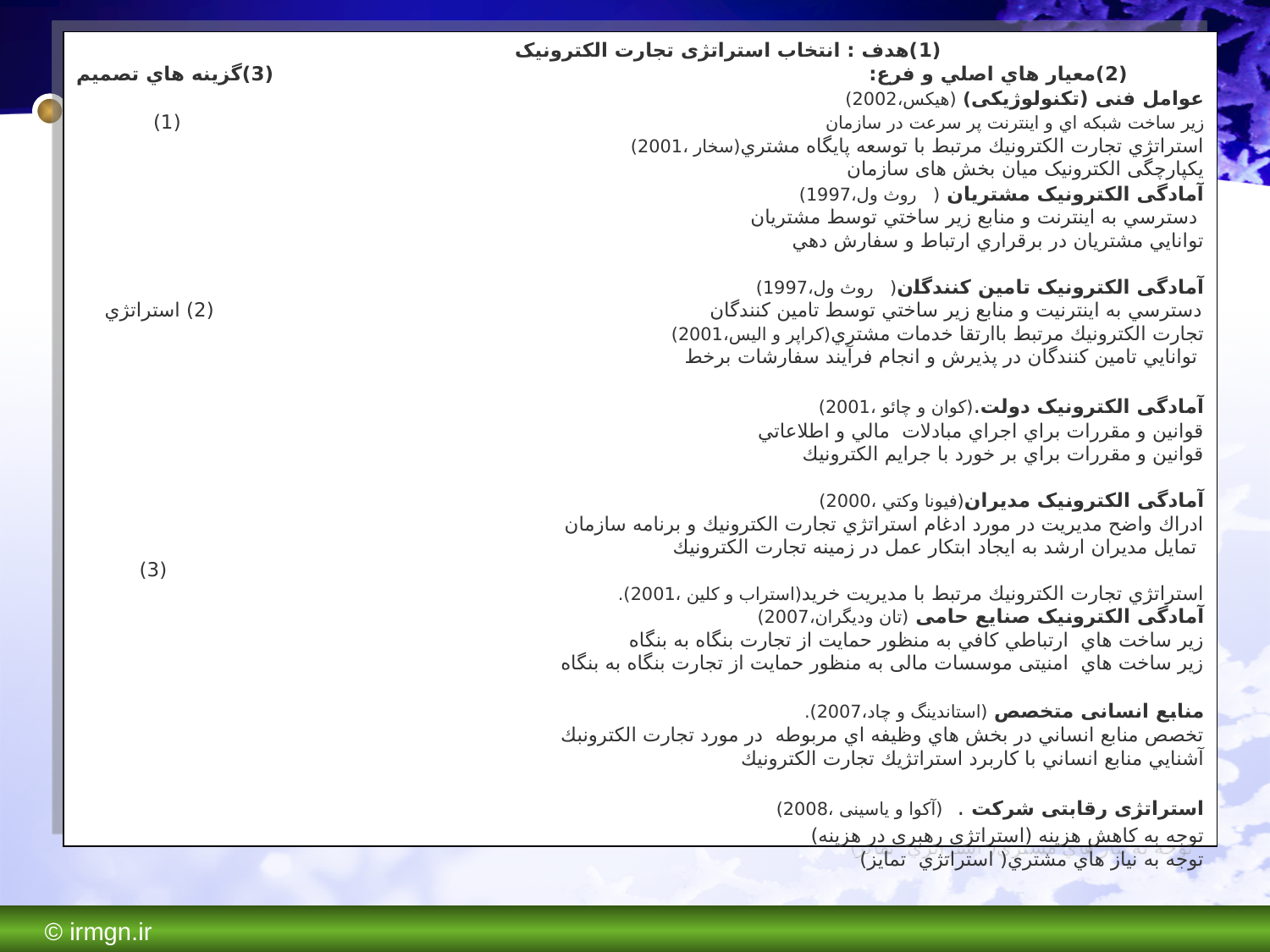

(1)هدف : انتخاب استراتژی تجارت الکترونیک
(2)معيار هاي اصلي و فرع:                                                                                                 (3)گزينه هاي تصميم
عوامل فنی (تکنولوژیکی) (هيكس،2002)
زير ساخت شبكه اي و اينترنت پر سرعت در سازمان                                                                                                         (1) استراتژي تجارت الكترونيك مرتبط با توسعه پايگاه مشتري(سخار ،2001)
یکپارچگی الکترونیک میان بخش های سازمان
آمادگی الکترونیک مشتریان (   روث ول،1997)
 دسترسي به اينترنت و منابع زير ساختي توسط مشتريان
توانايي مشتريان در برقراري ارتباط و سفارش دهي

آمادگی الکترونیک تامین کنندگان(   روث ول،1997)
دسترسي به اينترنيت و منابع زير ساختي توسط تامين كنندگان                                                                                 (2) استراتژي تجارت الكترونيك مرتبط باارتقا خدمات مشتري(كراپر و اليس،2001)
 توانايي تامين كنندگان در پذيرش و انجام فرآيند سفارشات برخط

آمادگی الکترونیک دولت.(كوان و چائو ،2001)
قوانين و مقررات براي اجراي مبادلات  مالي و اطلاعاتي
قوانين و مقررات براي بر خورد با جرايم الكترونيك

آمادگی الکترونیک مدیران(فيونا وكتي ،2000)
ادراك واضح مديريت در مورد ادغام استراتژي تجارت الكترونيك و برنامه سازمان
 تمايل مديران ارشد به ايجاد ابتكار عمل در زمينه تجارت الكترونيك
                                                                                                                                                                         (3) استراتژي تجارت الكترونيك مرتبط با مديريت خريد(استراب و كلين ،2001).
آمادگی الکترونیک صنایع حامی (تان وديگران،2007)
زير ساخت هاي  ارتباطي كافي به منظور حمايت از تجارت بنگاه به بنگاه
زير ساخت هاي  امنیتی موسسات مالی به منظور حمايت از تجارت بنگاه به بنگاه

منابع انسانی متخصص (استاندينگ و چاد،2007).
تخصص منابع انساني در بخش هاي وظيفه اي مربوطه  در مورد تجارت الكترونبك
آشنايي منابع انساني با كاربرد استرات‍ژيك تجارت الكترونيك

استراتژی رقابتی شرکت .  (آكوا و ياسينی ،2008)
توجه به كاهش هزينه (استراتژي رهبري در هزينه)
توجه به نياز هاي مشتري( استراتژي  تمايز)

© irmgn.ir